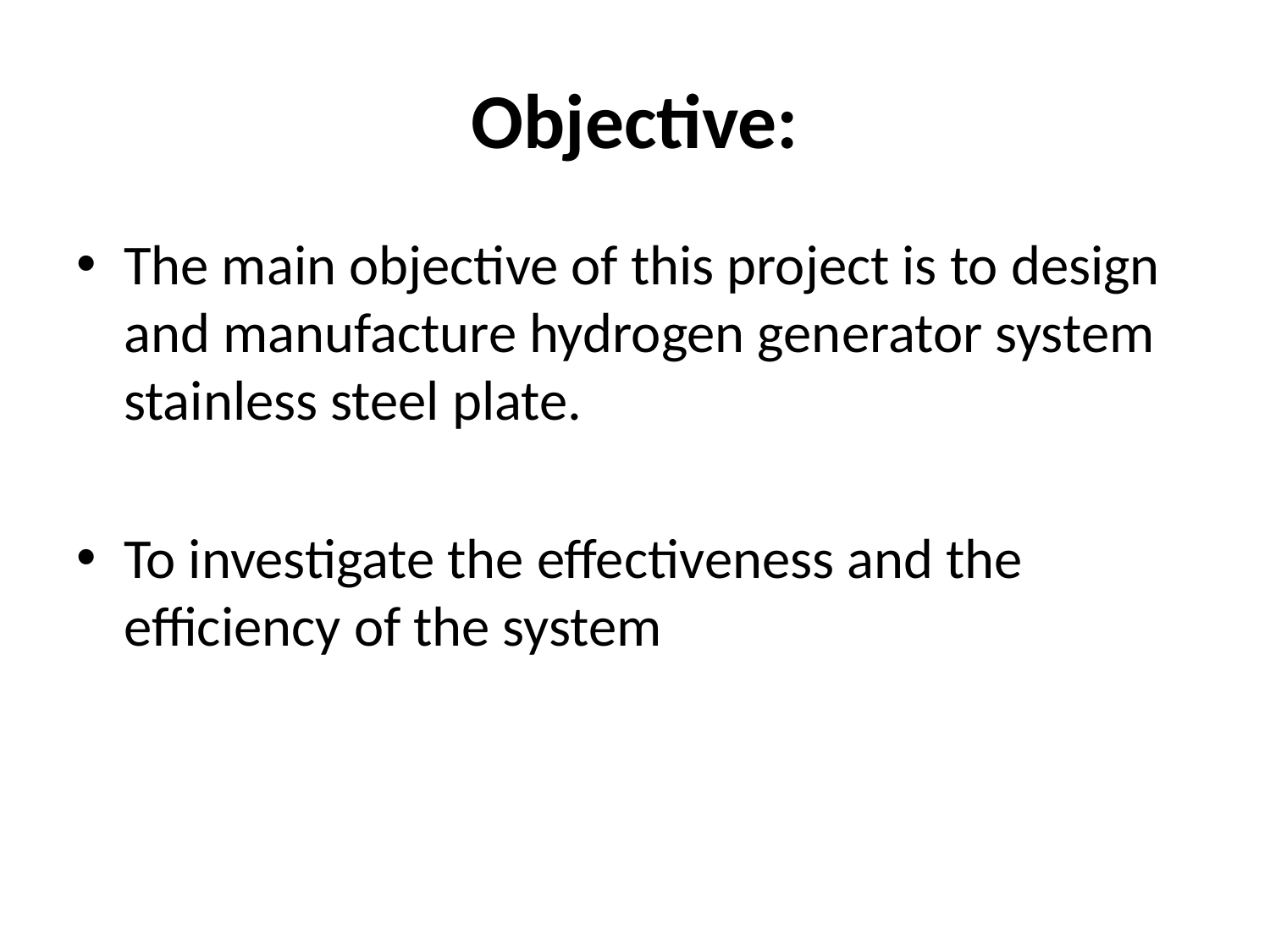

# Objective:
The main objective of this project is to design and manufacture hydrogen generator system stainless steel plate.

To investigate the effectiveness and the efficiency of the system